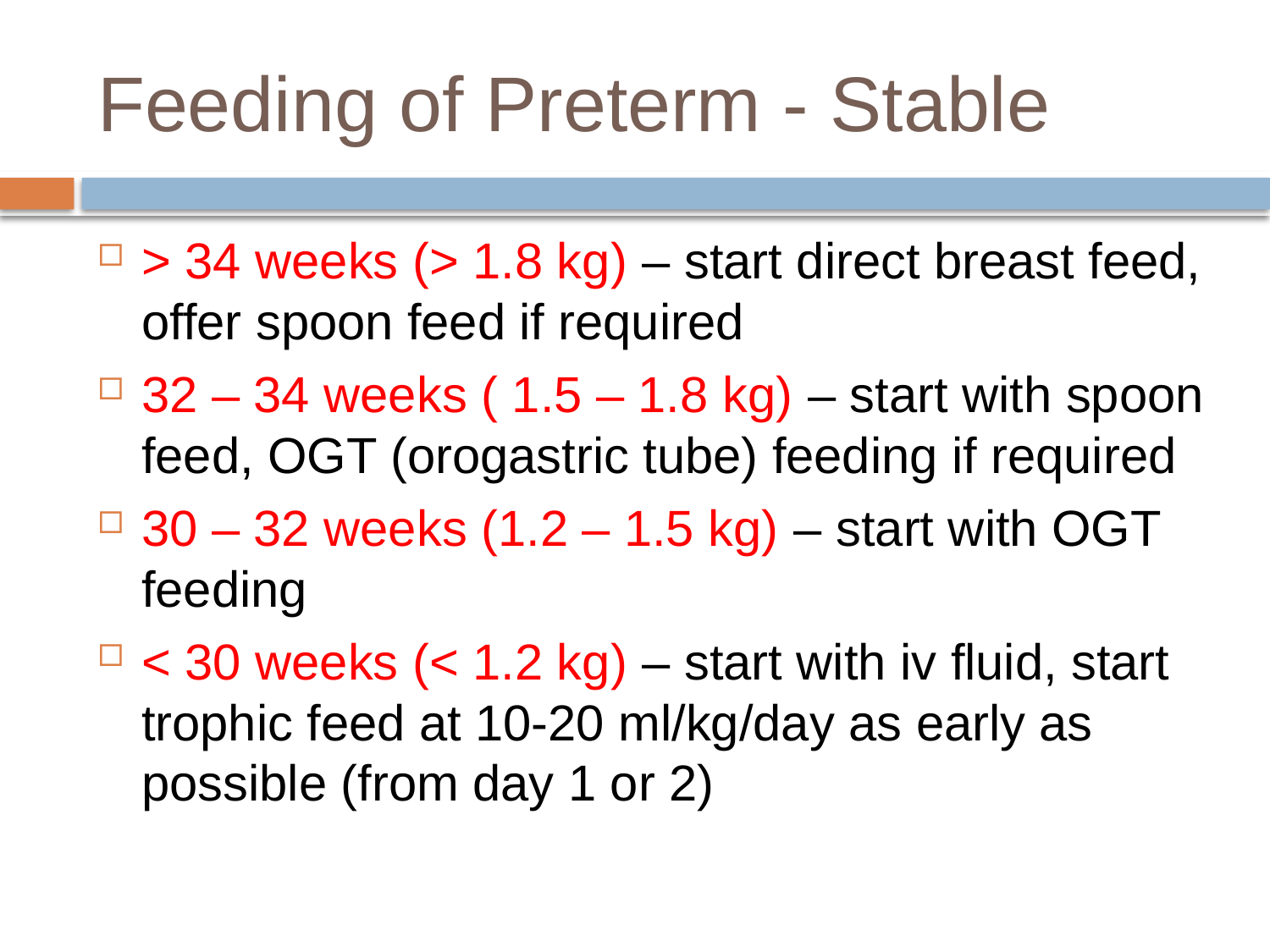

# Feeding of Preterm - Stable
> 34 weeks (> 1.8 kg) – start direct breast feed, offer spoon feed if required
32 – 34 weeks ( 1.5 – 1.8 kg) – start with spoon feed, OGT (orogastric tube) feeding if required
30 – 32 weeks (1.2 – 1.5 kg) – start with OGT feeding
< 30 weeks (< 1.2 kg) – start with iv fluid, start trophic feed at 10-20 ml/kg/day as early as possible (from day 1 or 2)